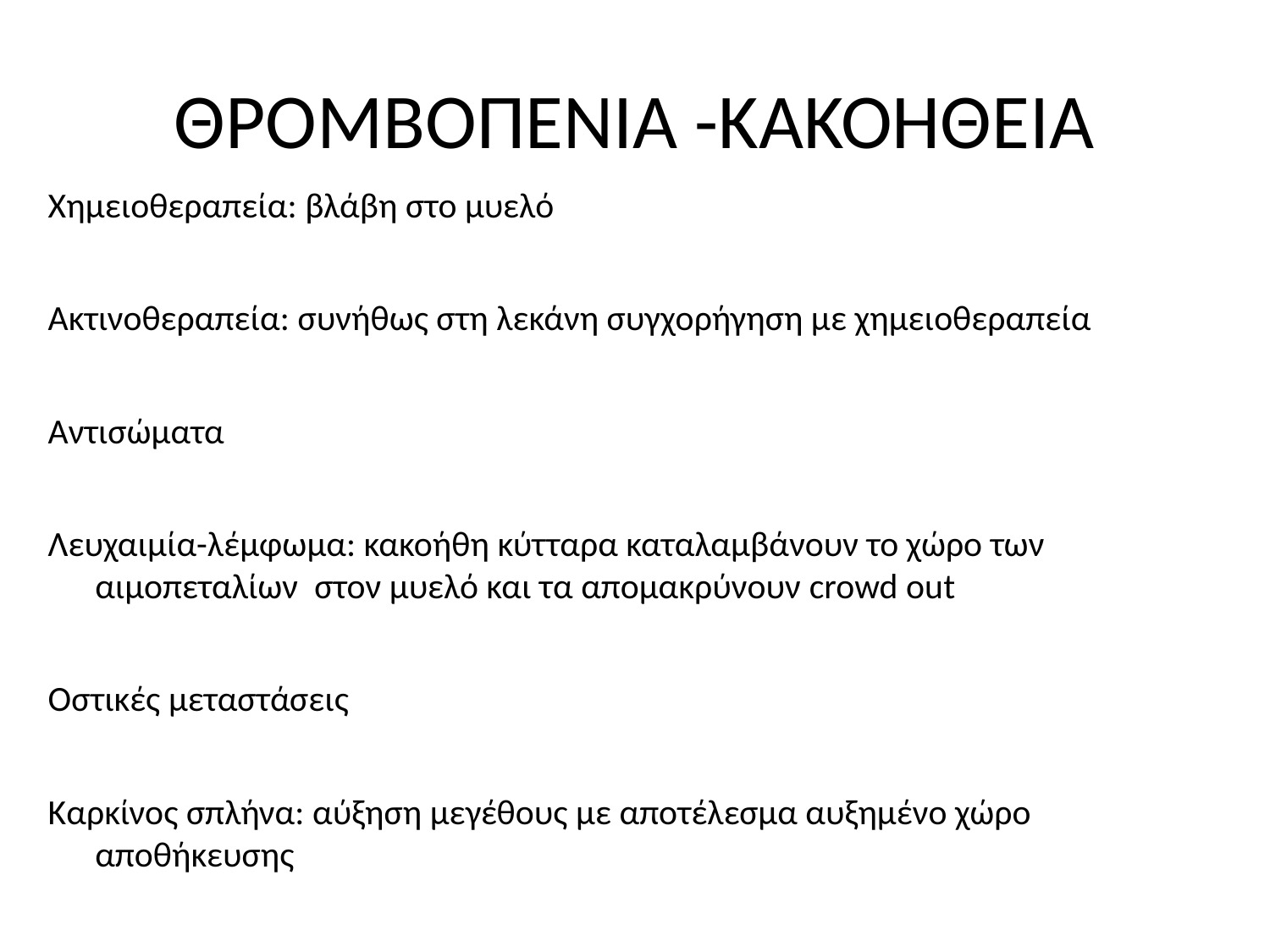

ΘΡΟΜΒΟΠΕΝΙΑ -ΚΑΚΟΗΘΕΙΑ
Χημειοθεραπεία: βλάβη στο μυελό

Ακτινοθεραπεία: συνήθως στη λεκάνη συγχορήγηση με χημειοθεραπεία

Αντισώματα

Λευχαιμία-λέμφωμα: κακοήθη κύτταρα καταλαμβάνουν το χώρο των αιμοπεταλίων  στον μυελό και τα απομακρύνουν crowd out

Οστικές μεταστάσεις

Καρκίνος σπλήνα: αύξηση μεγέθους με αποτέλεσμα αυξημένο χώρο αποθήκευσης